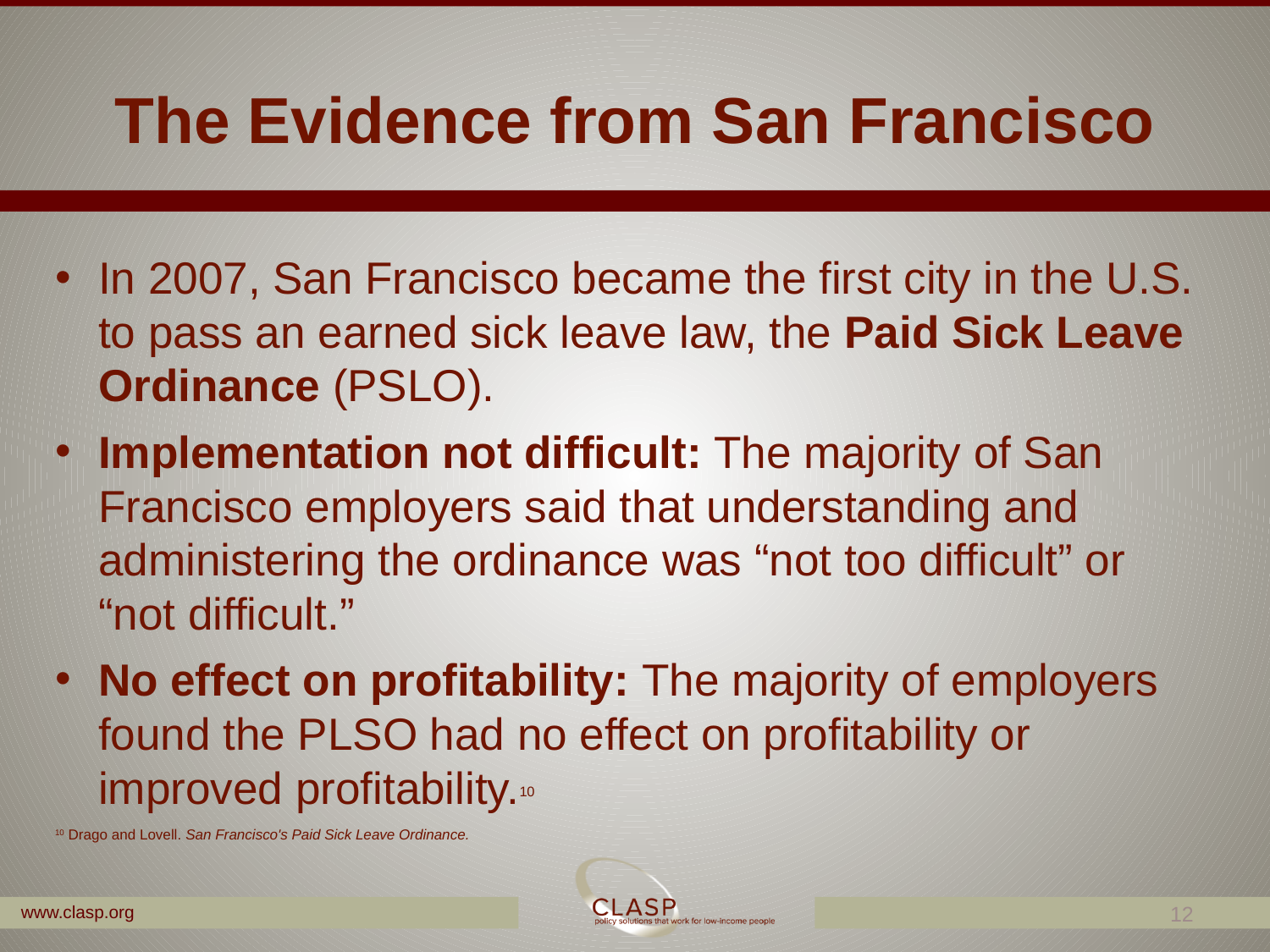

# The Evidence from San Francisco
In 2007, San Francisco became the first city in the U.S. to pass an earned sick leave law, the Paid Sick Leave Ordinance (PSLO).
Implementation not difficult: The majority of San Francisco employers said that understanding and administering the ordinance was “not too difficult” or “not difficult.”
No effect on profitability: The majority of employers found the PLSO had no effect on profitability or improved profitability.10
10 Drago and Lovell. San Francisco's Paid Sick Leave Ordinance.

12